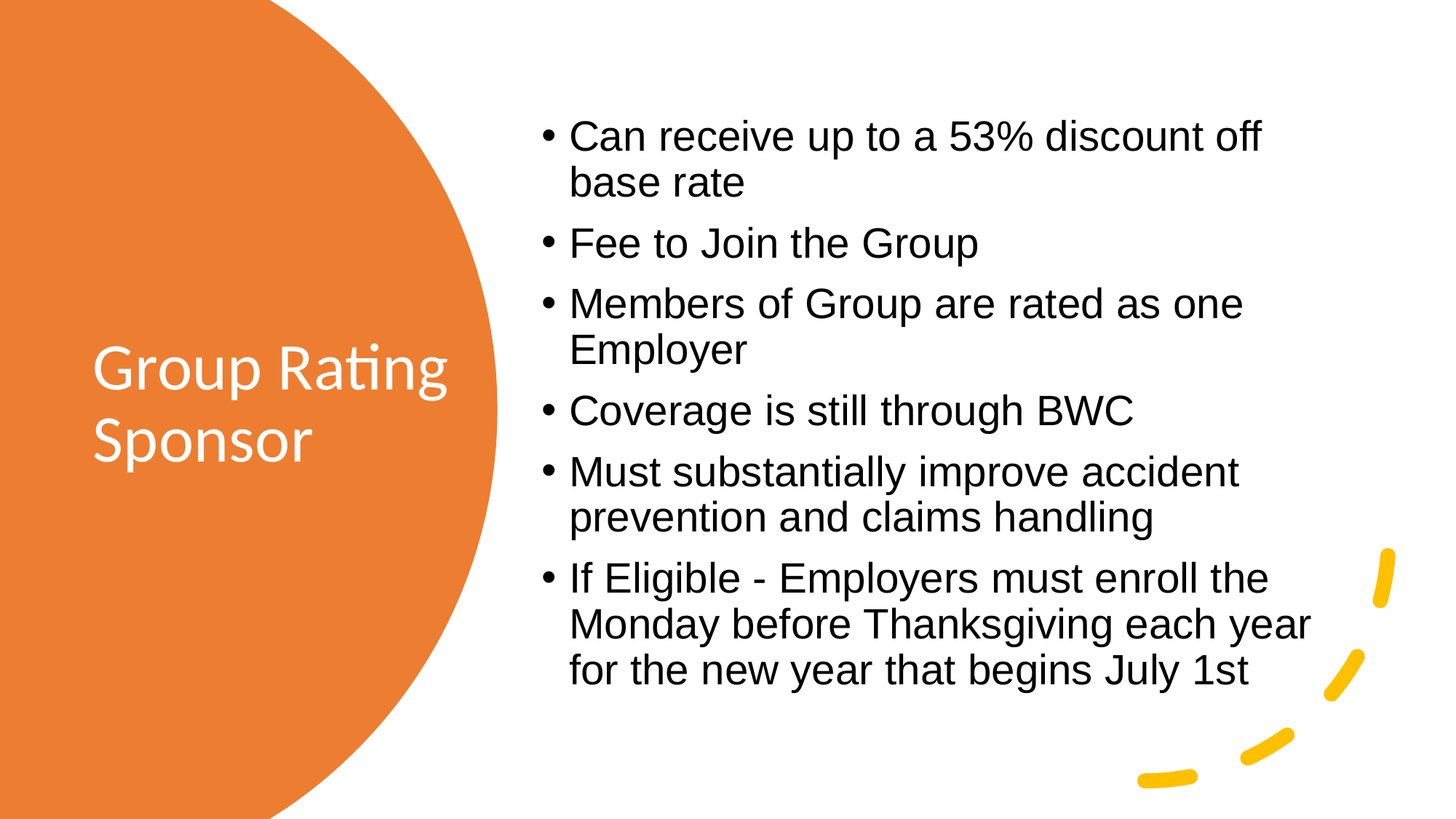

Can receive up to a 53% discount off base rate
Fee to Join the Group
Members of Group are rated as one Employer
Coverage is still through BWC
Must substantially improve accident prevention and claims handling
If Eligible - Employers must enroll the Monday before Thanksgiving each year for the new year that begins July 1st
# Group Rating Sponsor